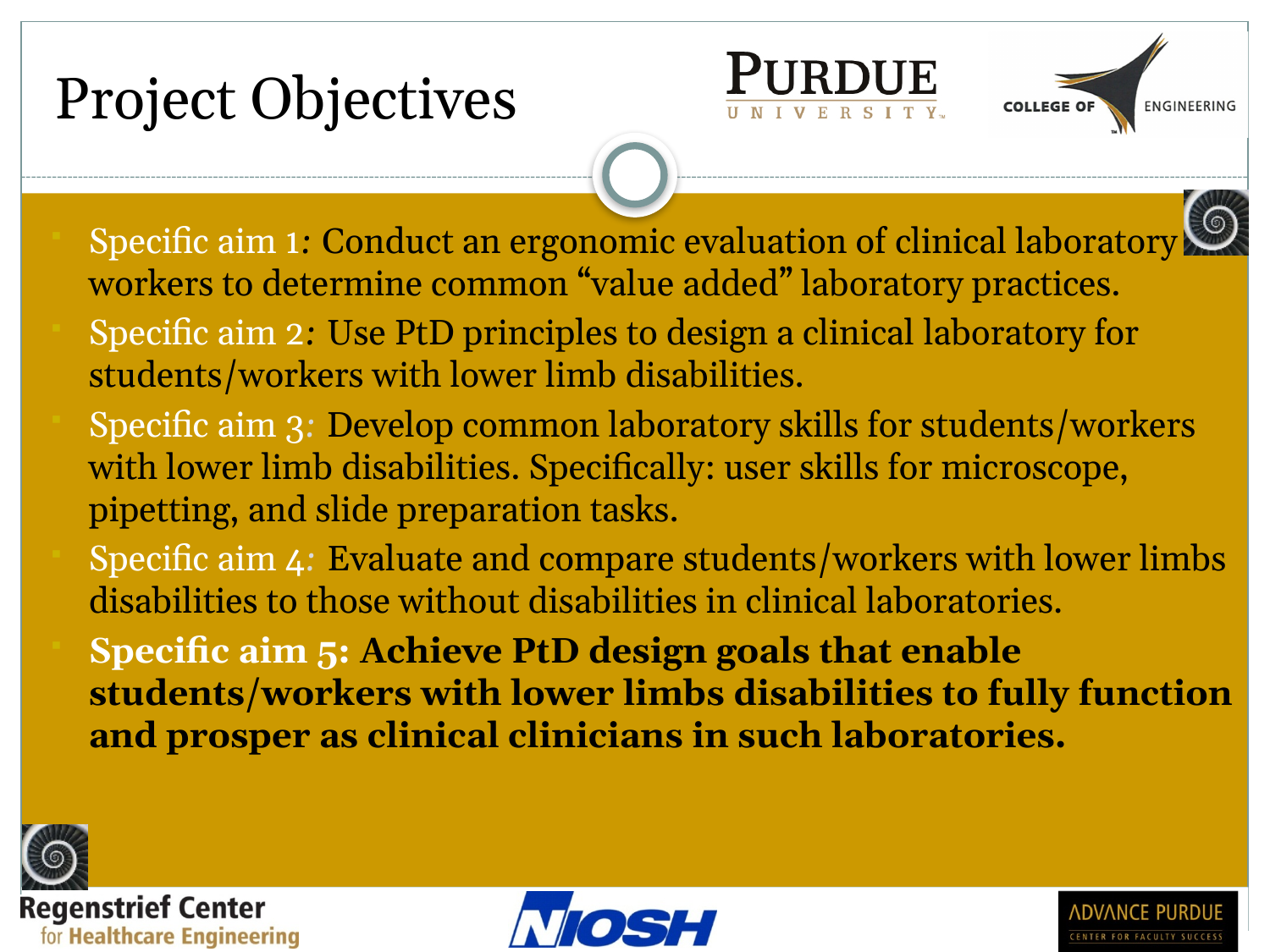

# Project Objectives
Specific aim 1: Conduct an ergonomic evaluation of clinical laboratory workers to determine common “value added” laboratory practices.
Specific aim 2: Use PtD principles to design a clinical laboratory for students/workers with lower limb disabilities.
Specific aim 3: Develop common laboratory skills for students/workers with lower limb disabilities. Specifically: user skills for microscope, pipetting, and slide preparation tasks.
Specific aim 4: Evaluate and compare students/workers with lower limbs disabilities to those without disabilities in clinical laboratories.
Specific aim 5: Achieve PtD design goals that enable students/workers with lower limbs disabilities to fully function and prosper as clinical clinicians in such laboratories.